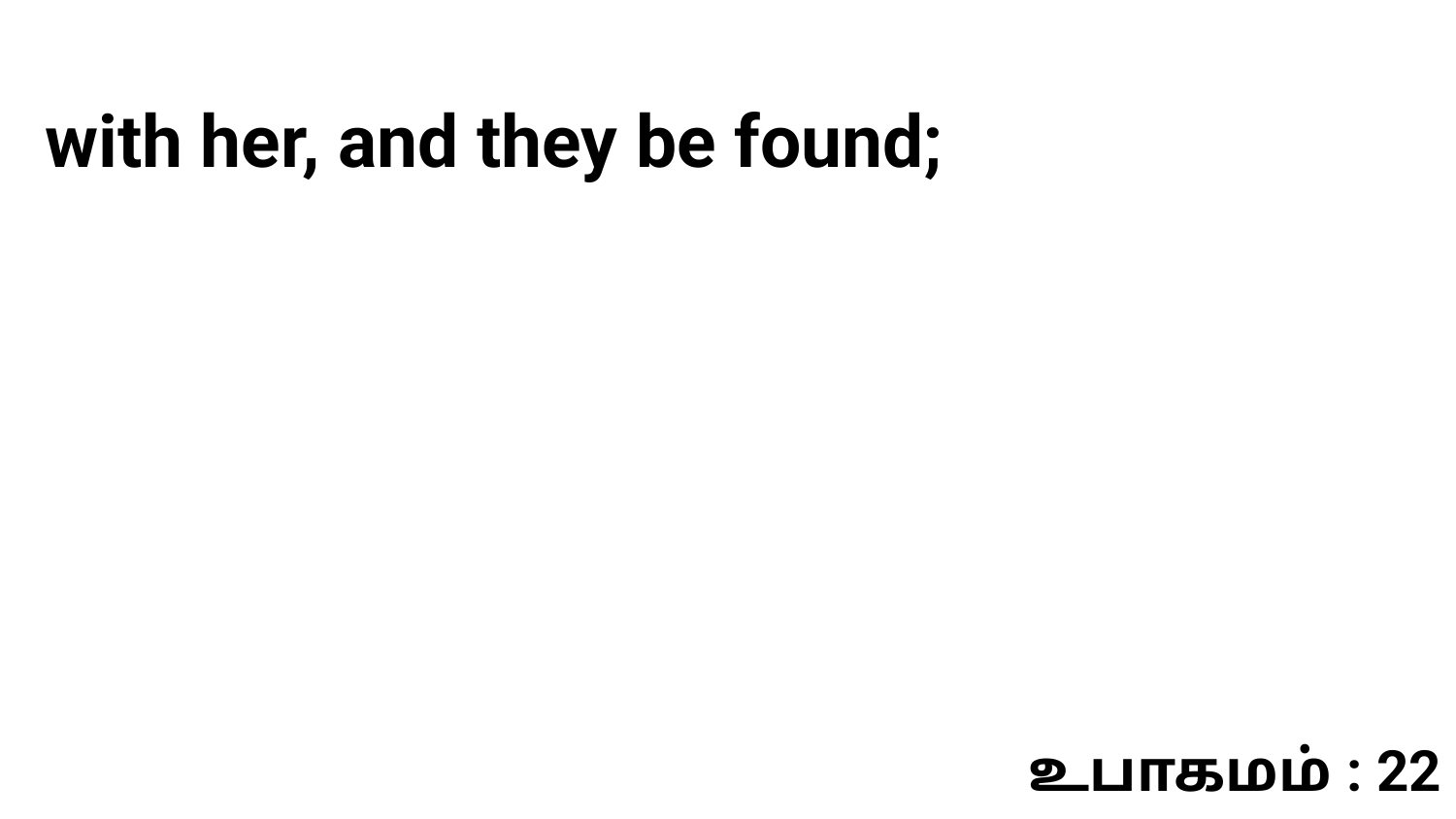

with her, and they be found;
உபாகமம் : 22